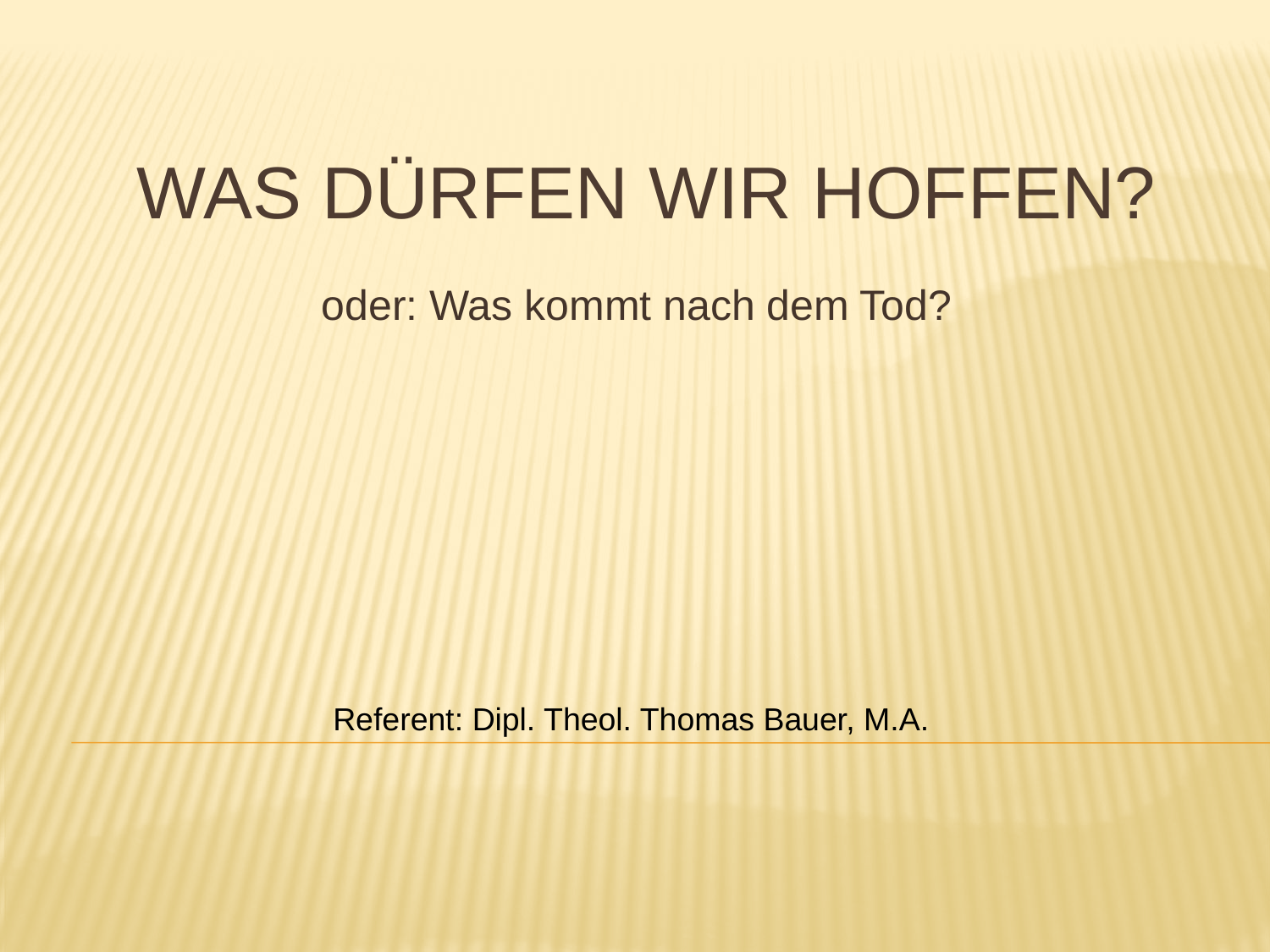

# Was dürfen wir hoffen?
oder: Was kommt nach dem Tod?
Referent: Dipl. Theol. Thomas Bauer, M.A.